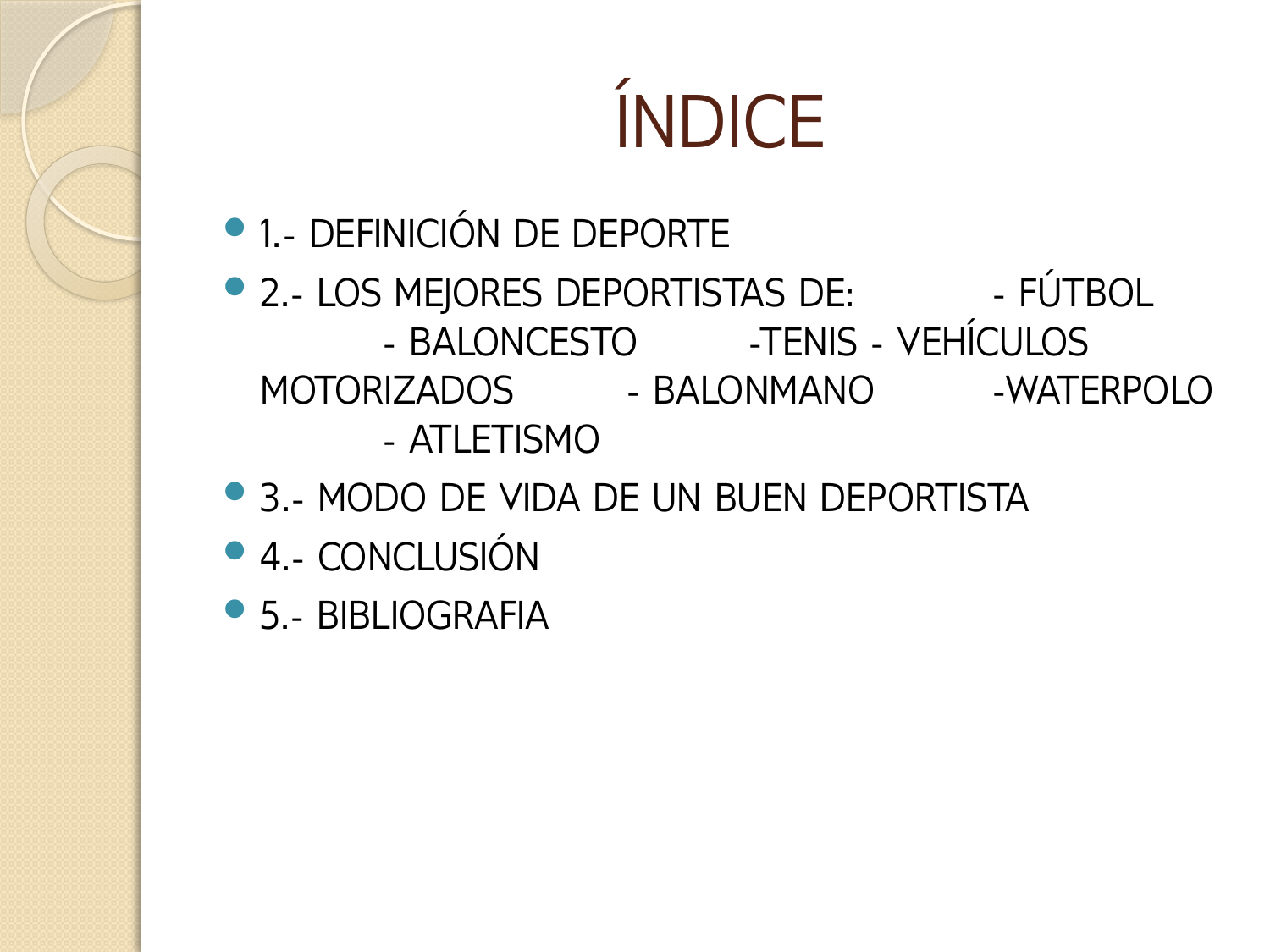

# ÍNDICE
1.- DEFINICIÓN DE DEPORTE
2.- LOS MEJORES DEPORTISTAS DE:     				- FÚTBOL							- BALONCESTO						-TENIS							- VEHÍCULOS MOTORIZADOS				- BALONMANO						-WATERPOLO						- ATLETISMO
3.- MODO DE VIDA DE UN BUEN DEPORTISTA
4.- CONCLUSIÓN
5.- BIBLIOGRAFIA